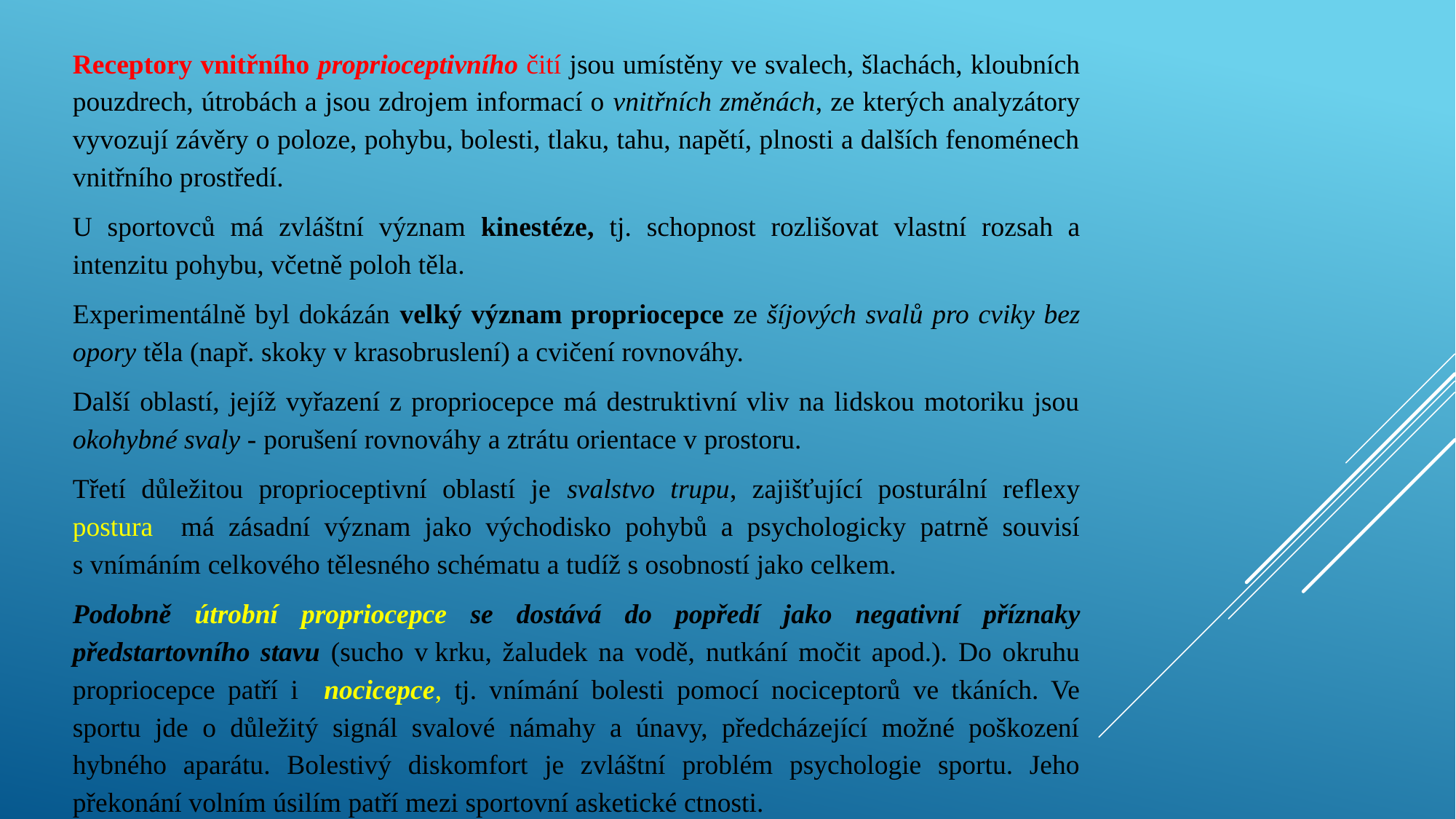

Receptory vnitřního proprioceptivního čití jsou umístěny ve svalech, šlachách, kloubních pouzdrech, útrobách a jsou zdrojem informací o vnitřních změnách, ze kterých analyzátory vyvozují závěry o poloze, pohybu, bolesti, tlaku, tahu, napětí, plnosti a dalších fenoménech vnitřního prostředí.
U sportovců má zvláštní význam kinestéze, tj. schopnost rozlišovat vlastní rozsah a intenzitu pohybu, včetně poloh těla.
Experimentálně byl dokázán velký význam propriocepce ze šíjových svalů pro cviky bez opory těla (např. skoky v krasobruslení) a cvičení rovnováhy.
Další oblastí, jejíž vyřazení z propriocepce má destruktivní vliv na lidskou motoriku jsou okohybné svaly - porušení rovnováhy a ztrátu orientace v prostoru.
Třetí důležitou proprioceptivní oblastí je svalstvo trupu, zajišťující posturální reflexy postura  má zásadní význam jako východisko pohybů a psychologicky patrně souvisí s vnímáním celkového tělesného schématu a tudíž s osobností jako celkem.
Podobně útrobní propriocepce se dostává do popředí jako negativní příznaky předstartovního stavu (sucho v krku, žaludek na vodě, nutkání močit apod.). Do okruhu propriocepce patří i  nocicepce, tj. vnímání bolesti pomocí nociceptorů ve tkáních. Ve sportu jde o důležitý signál svalové námahy a únavy, předcházející možné poškození hybného aparátu. Bolestivý diskomfort je zvláštní problém psychologie sportu. Jeho překonání volním úsilím patří mezi sportovní asketické ctnosti.